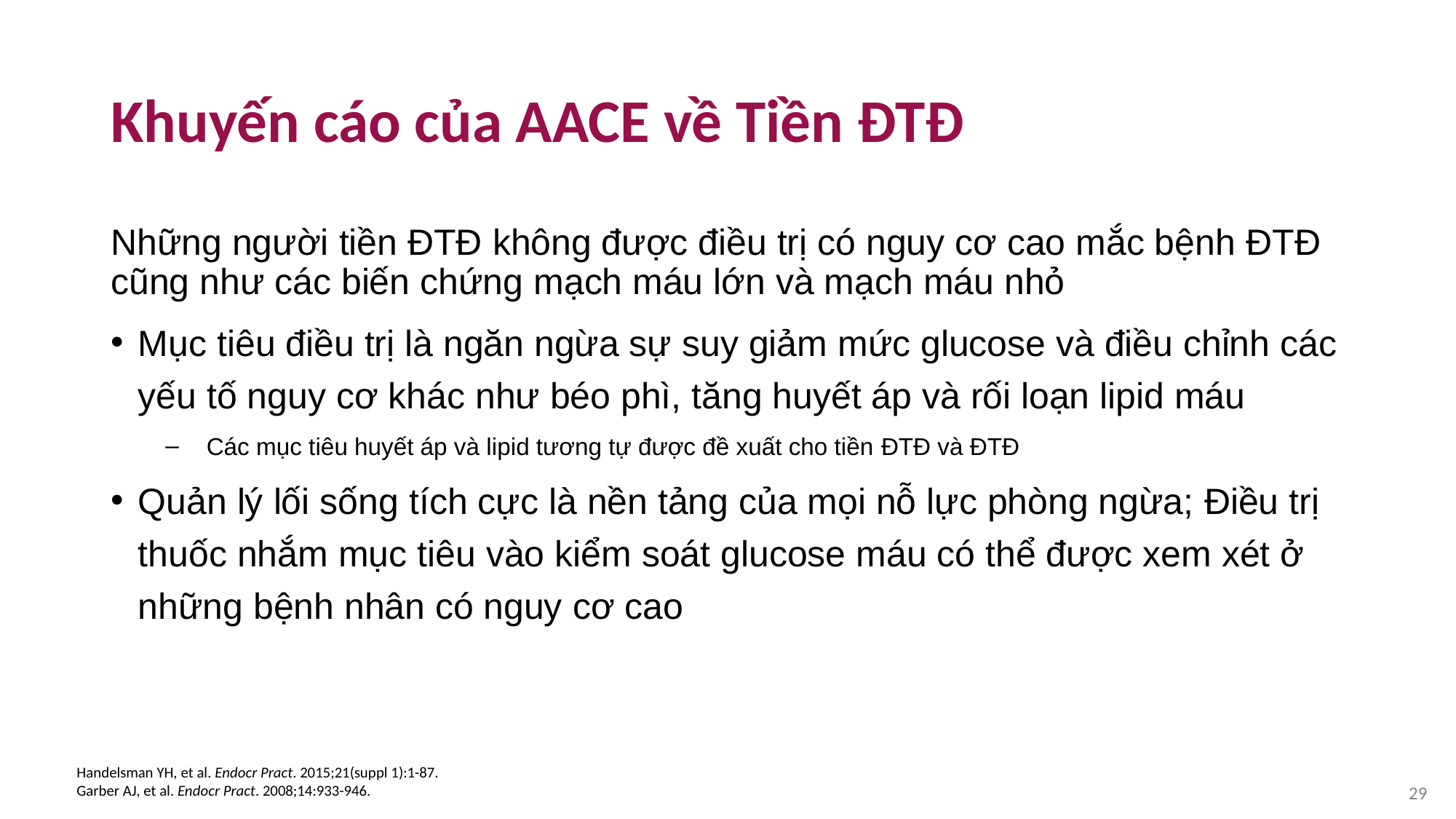

# Khuyến cáo của AACE về Tiền ĐTĐ
Những người tiền ĐTĐ không được điều trị có nguy cơ cao mắc bệnh ĐTĐ cũng như các biến chứng mạch máu lớn và mạch máu nhỏ
Mục tiêu điều trị là ngăn ngừa sự suy giảm mức glucose và điều chỉnh các yếu tố nguy cơ khác như béo phì, tăng huyết áp và rối loạn lipid máu
Các mục tiêu huyết áp và lipid tương tự được đề xuất cho tiền ĐTĐ và ĐTĐ
Quản lý lối sống tích cực là nền tảng của mọi nỗ lực phòng ngừa; Điều trị thuốc nhắm mục tiêu vào kiểm soát glucose máu có thể được xem xét ở những bệnh nhân có nguy cơ cao
29
Handelsman YH, et al. Endocr Pract. 2015;21(suppl 1):1-87.
Garber AJ, et al. Endocr Pract. 2008;14:933-946.